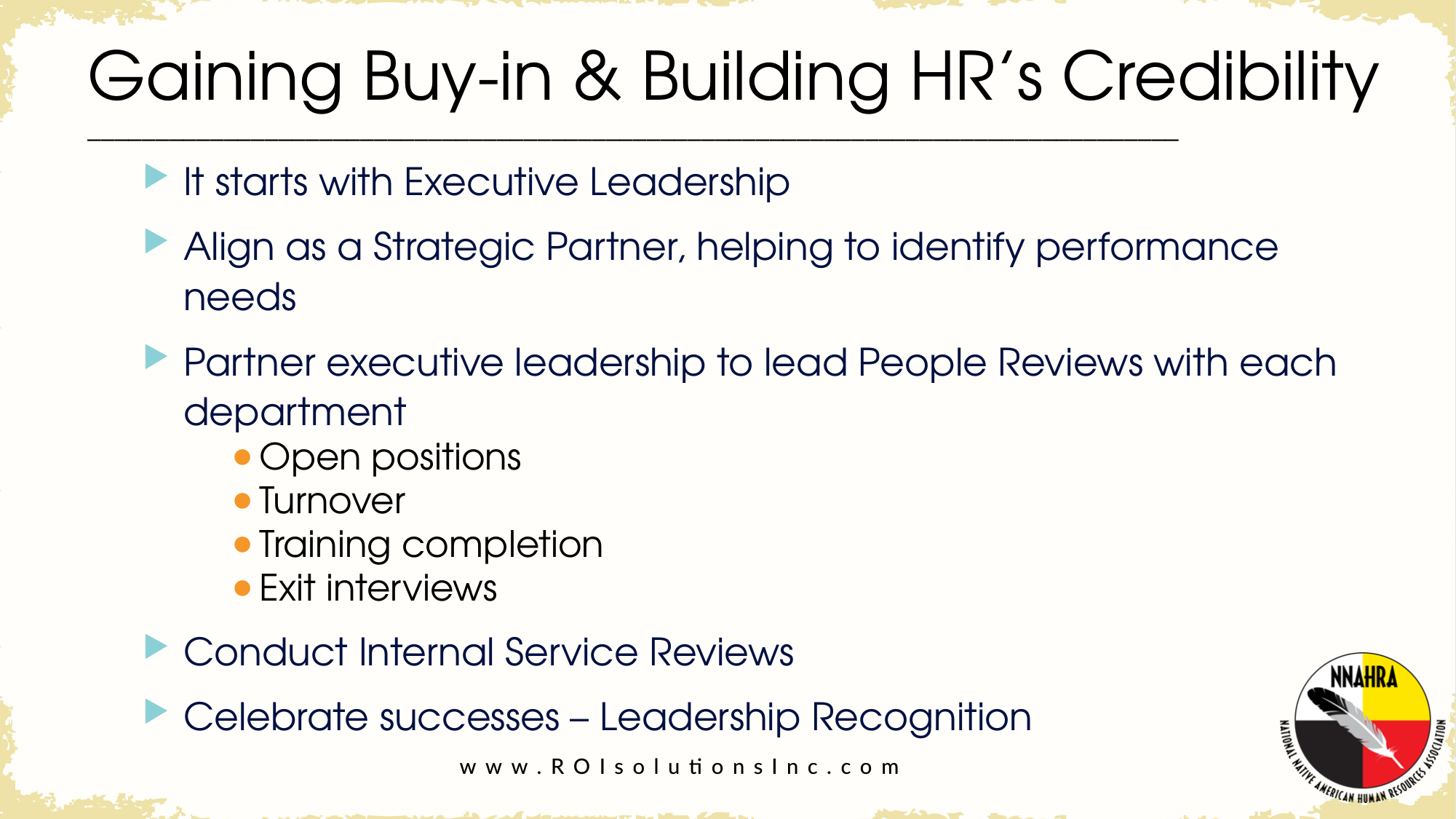

Gaining Buy-in & Building HR’s Credibility
________________________________________________________________________________

It starts with Executive Leadership
Align as a Strategic Partner, helping to identify performance needs
Partner executive leadership to lead People Reviews with each department
Open positions
Turnover
Training completion
Exit interviews
Conduct Internal Service Reviews
Celebrate successes – Leadership Recognition

www.ROIsolutionsInc.com